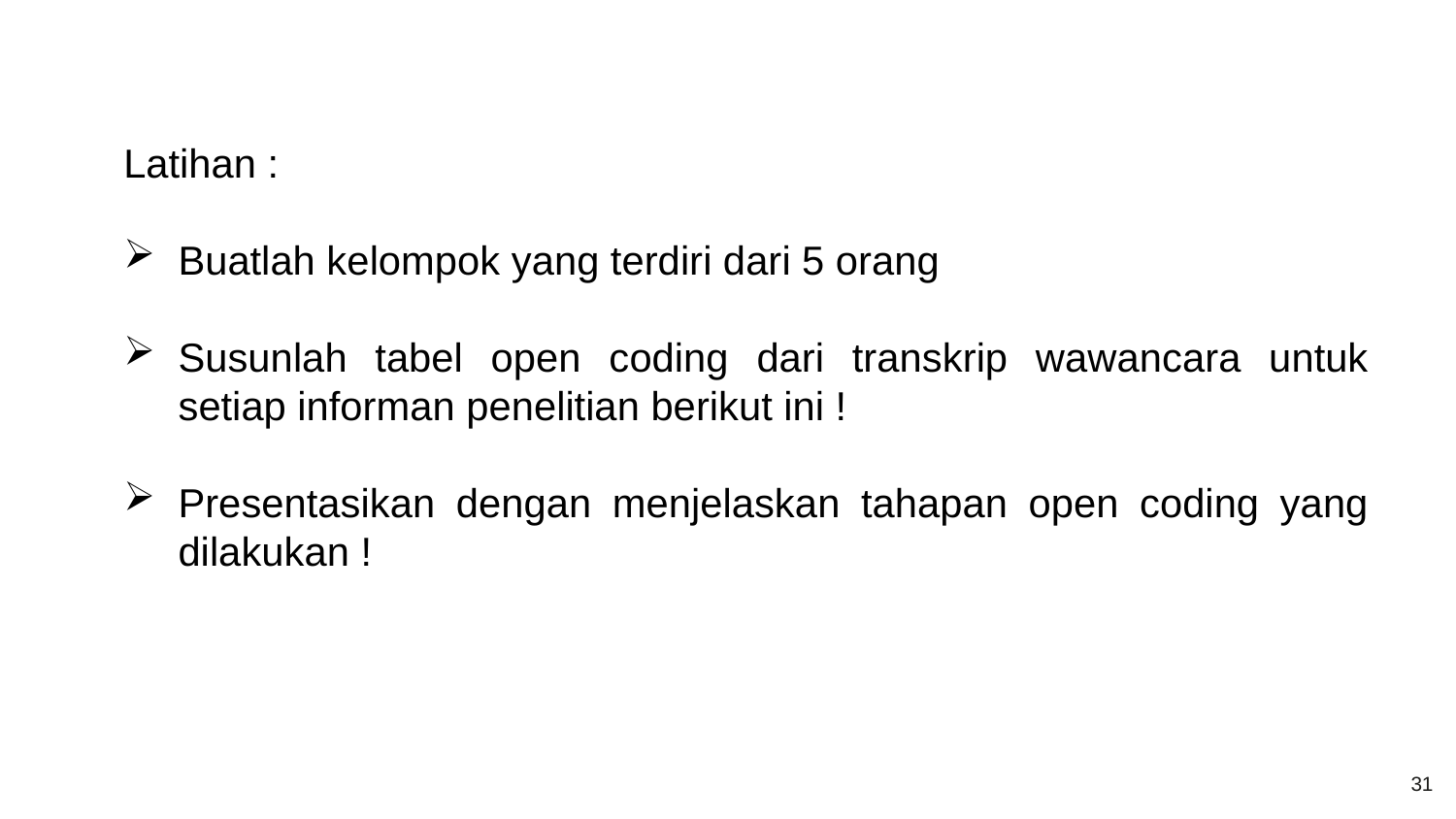

Latihan :

Buatlah kelompok yang terdiri dari 5 orang

Susunlah tabel open coding dari transkrip wawancara untuk setiap informan penelitian berikut ini !

Presentasikan dengan menjelaskan tahapan open coding yang dilakukan !

31